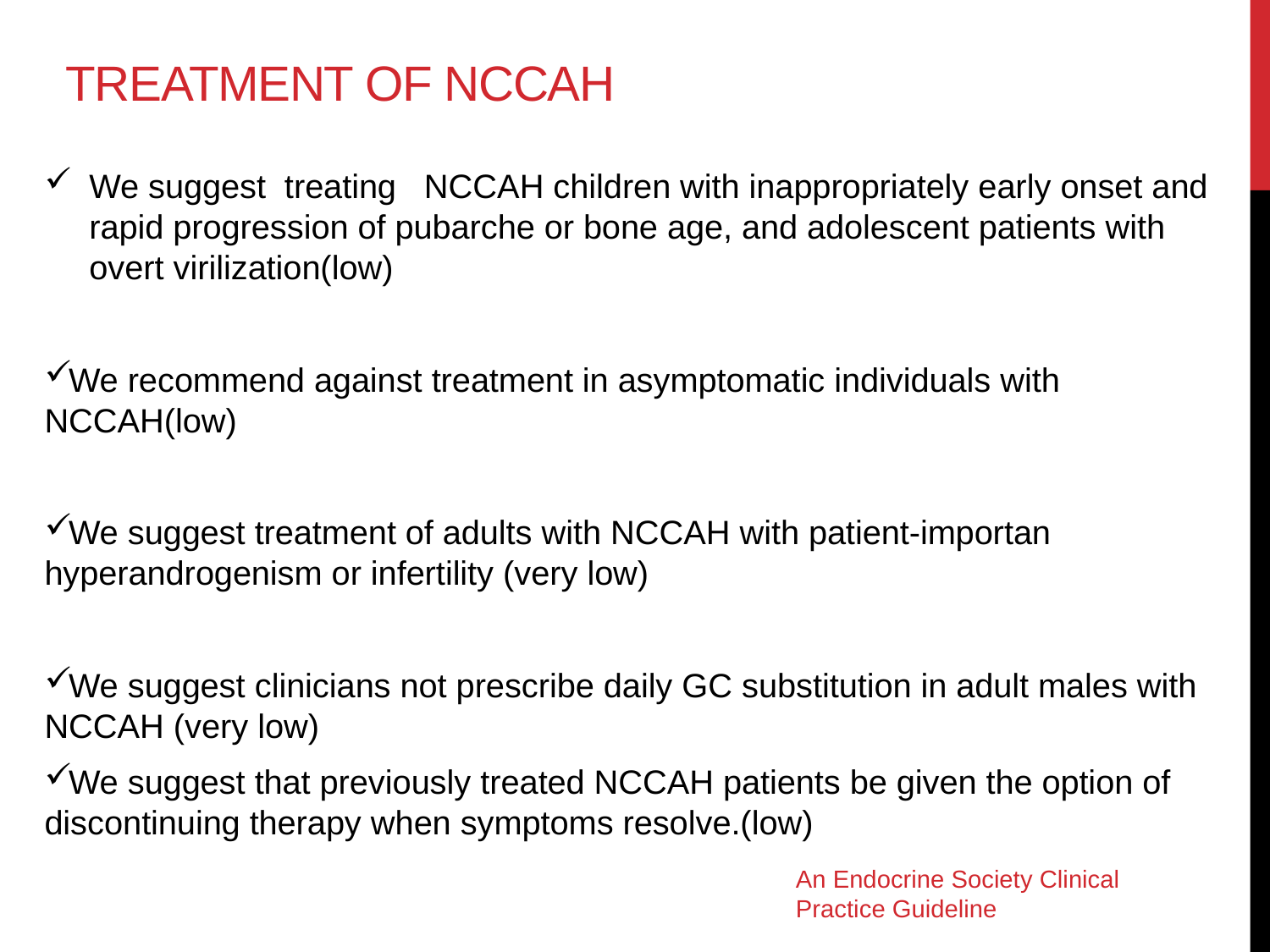

# Treatment of NCCAH
We suggest  treating   NCCAH children with inappropriately early onset and rapid progression of pubarche or bone age, and adolescent patients with overt virilization(low)

We recommend against treatment in asymptomatic individuals with     NCCAH(low)

We suggest treatment of adults with NCCAH with patient-importan hyperandrogenism or infertility (very low)

We suggest clinicians not prescribe daily GC substitution in adult males with NCCAH (very low)
We suggest that previously treated NCCAH patients be given the option of discontinuing therapy when symptoms resolve.(low)

An Endocrine Society Clinical Practice Guideline